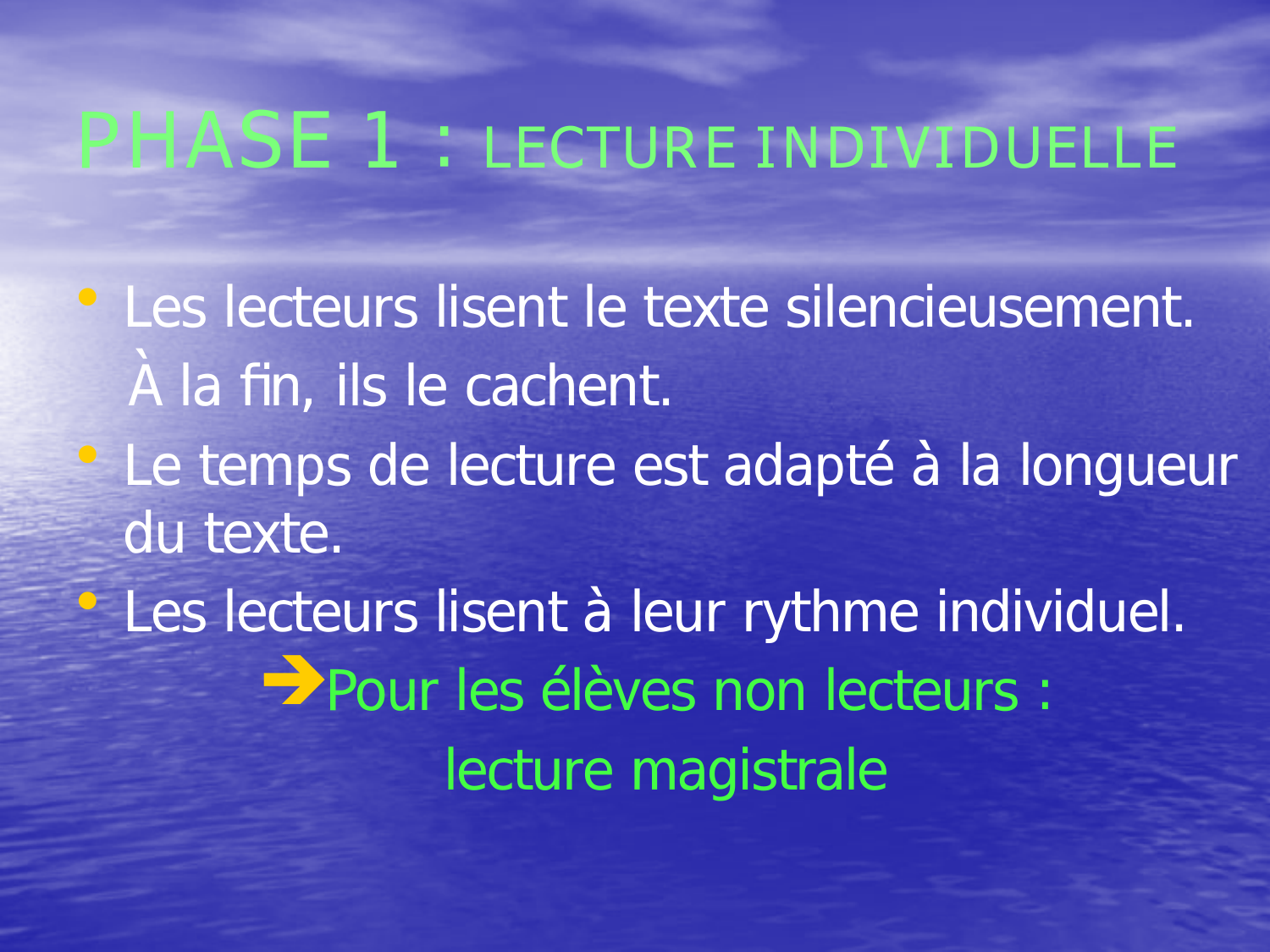

# Phase 1 : lecture individuelle
Les lecteurs lisent le texte silencieusement.
   À la fin, ils le cachent.
Le temps de lecture est adapté à la longueur du texte.
Les lecteurs lisent à leur rythme individuel.
Pour les élèves non lecteurs :
lecture magistrale